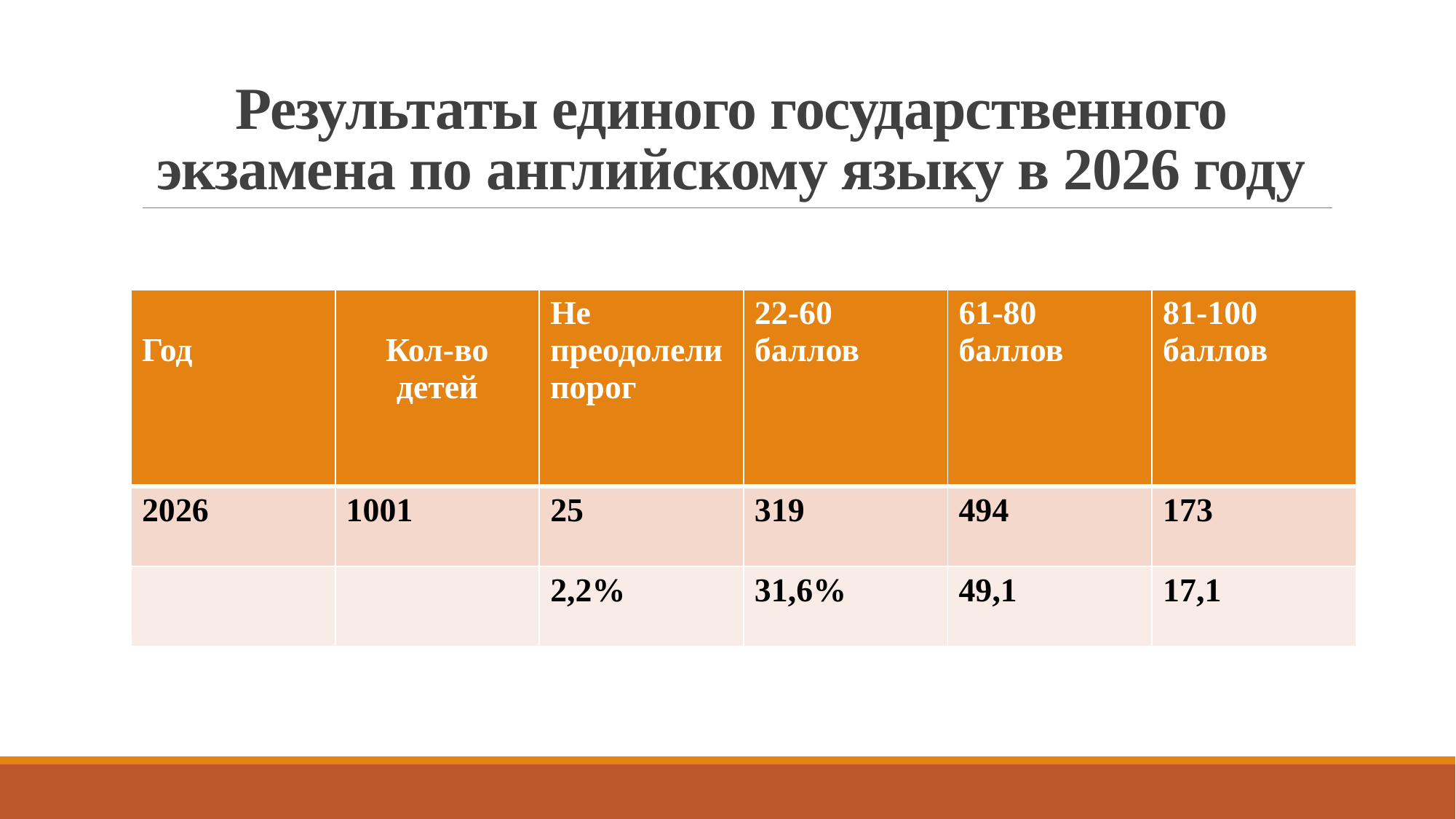

# Результаты единого государственного экзамена по английскому языку в 2026 году
| Год | Кол-во детей | Не преодолели порог | 22-60 баллов | 61-80 баллов | 81-100 баллов |
| --- | --- | --- | --- | --- | --- |
| 2026 | 1001 | 25 | 319 | 494 | 173 |
|  |  | 2,2% | 31,6% | 49,1 | 17,1 |